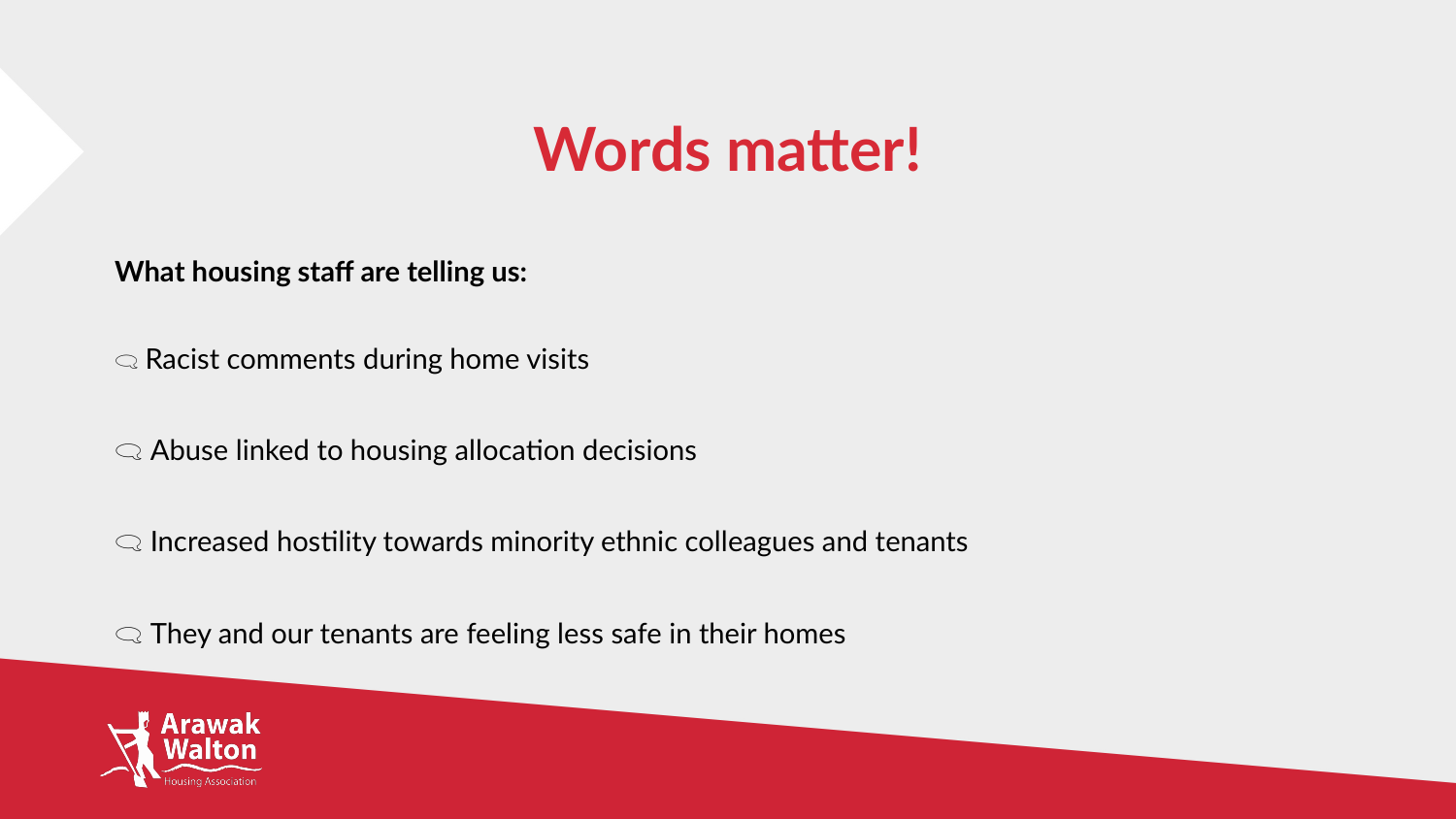

# Words matter!
What housing staff are telling us:

🗨️ Racist comments during home visits

🗨️ Abuse linked to housing allocation decisions

🗨️ Increased hostility towards minority ethnic colleagues and tenants

🗨️ They and our tenants are feeling less safe in their homes